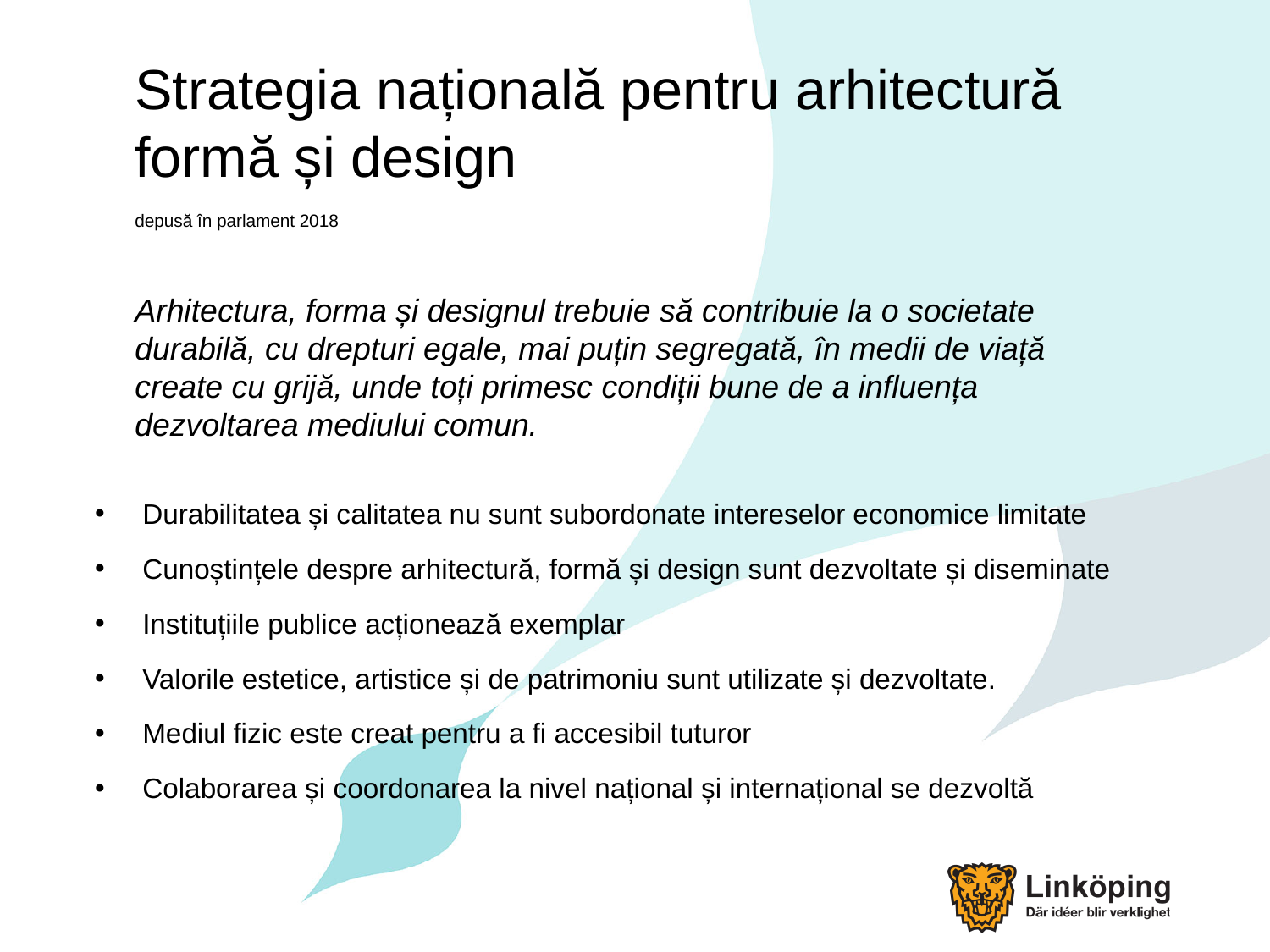

# Strategia națională pentru arhitectură formă și design depusă în parlament 2018 Arhitectura, forma și designul trebuie să contribuie la o societate durabilă, cu drepturi egale, mai puțin segregată, în medii de viață create cu grijă, unde toți primesc condiții bune de a influența dezvoltarea mediului comun.
Durabilitatea și calitatea nu sunt subordonate intereselor economice limitate
Cunoștințele despre arhitectură, formă și design sunt dezvoltate și diseminate
Instituțiile publice acționează exemplar
Valorile estetice, artistice și de patrimoniu sunt utilizate și dezvoltate.
Mediul fizic este creat pentru a fi accesibil tuturor
Colaborarea și coordonarea la nivel național și internațional se dezvoltă